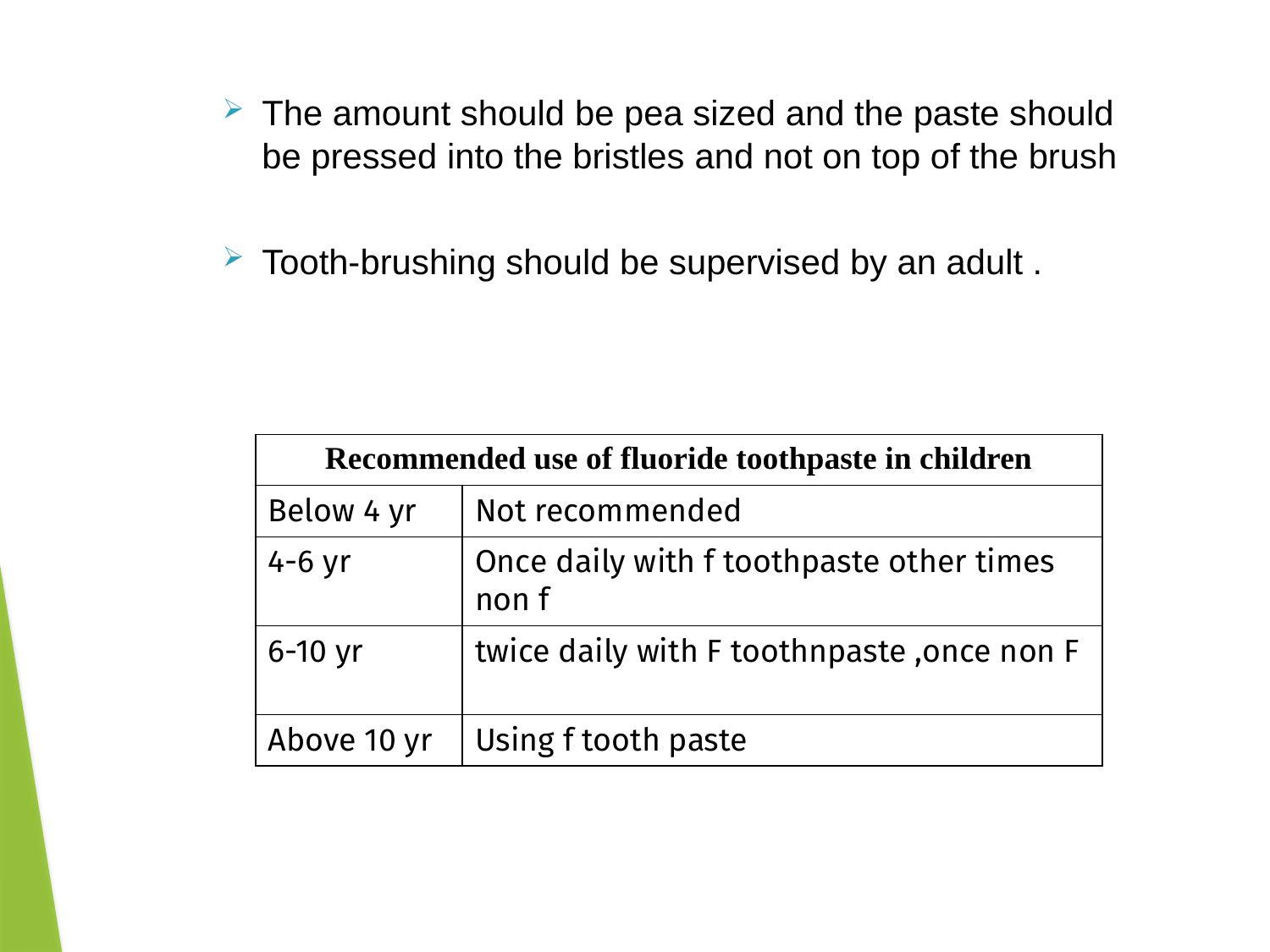

The amount should be pea sized and the paste should be pressed into the bristles and not on top of the brush

Tooth-brushing should be supervised by an adult .

| Recommended use of fluoride toothpaste in children |  |
| --- | --- |
| Below 4 yr | Not recommended |
| 4-6 yr | Once daily with f toothpaste other times non f |
| 6-10 yr | twice daily with F toothnpaste ,once non F |
| Above 10 yr | Using f tooth paste |